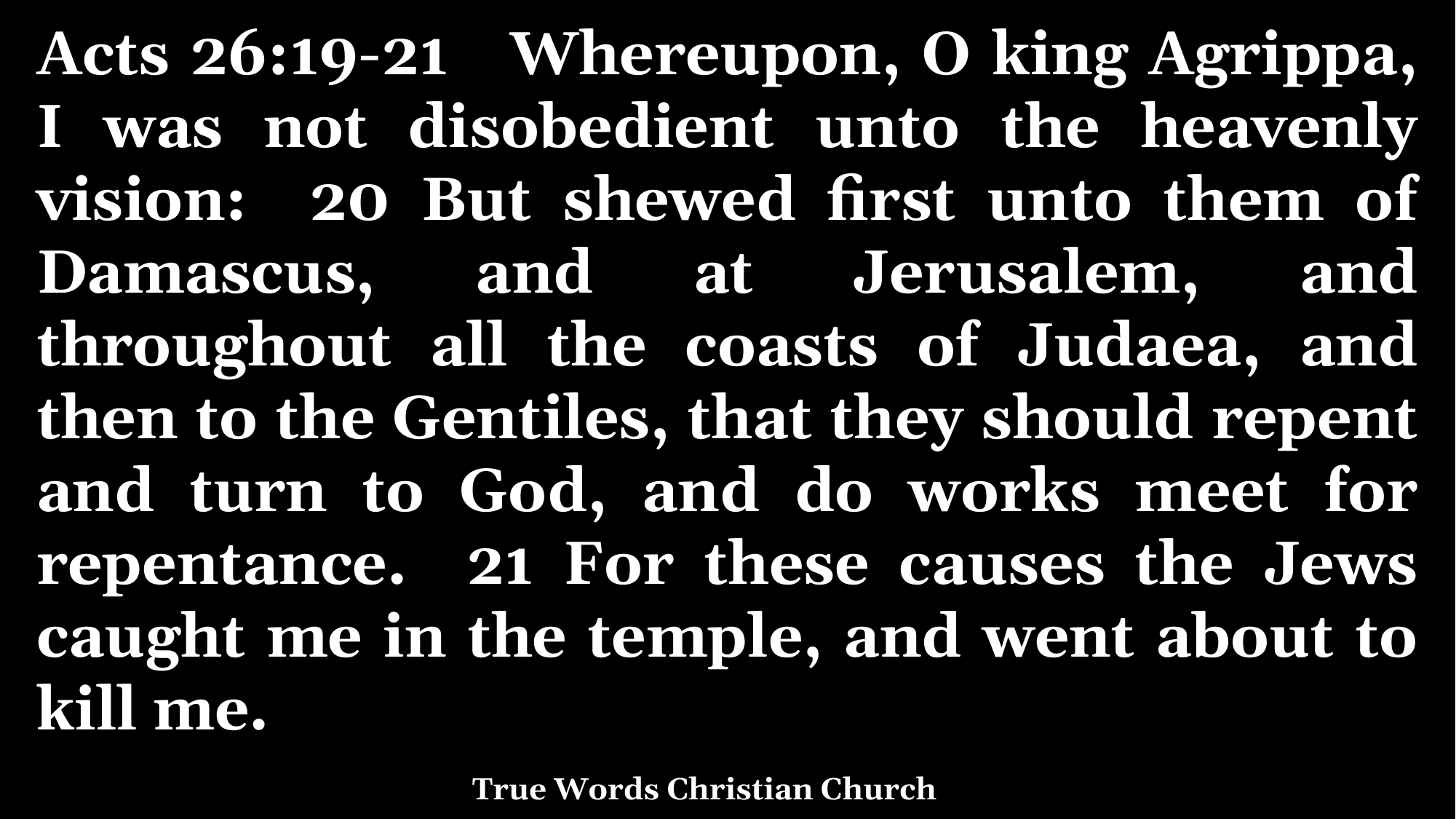

Acts 26:19-21   Whereupon, O king Agrippa, I was not disobedient unto the heavenly vision:  20 But shewed first unto them of Damascus, and at Jerusalem, and throughout all the coasts of Judaea, and then to the Gentiles, that they should repent and turn to God, and do works meet for repentance.  21 For these causes the Jews caught me in the temple, and went about to kill me.
True Words Christian Church